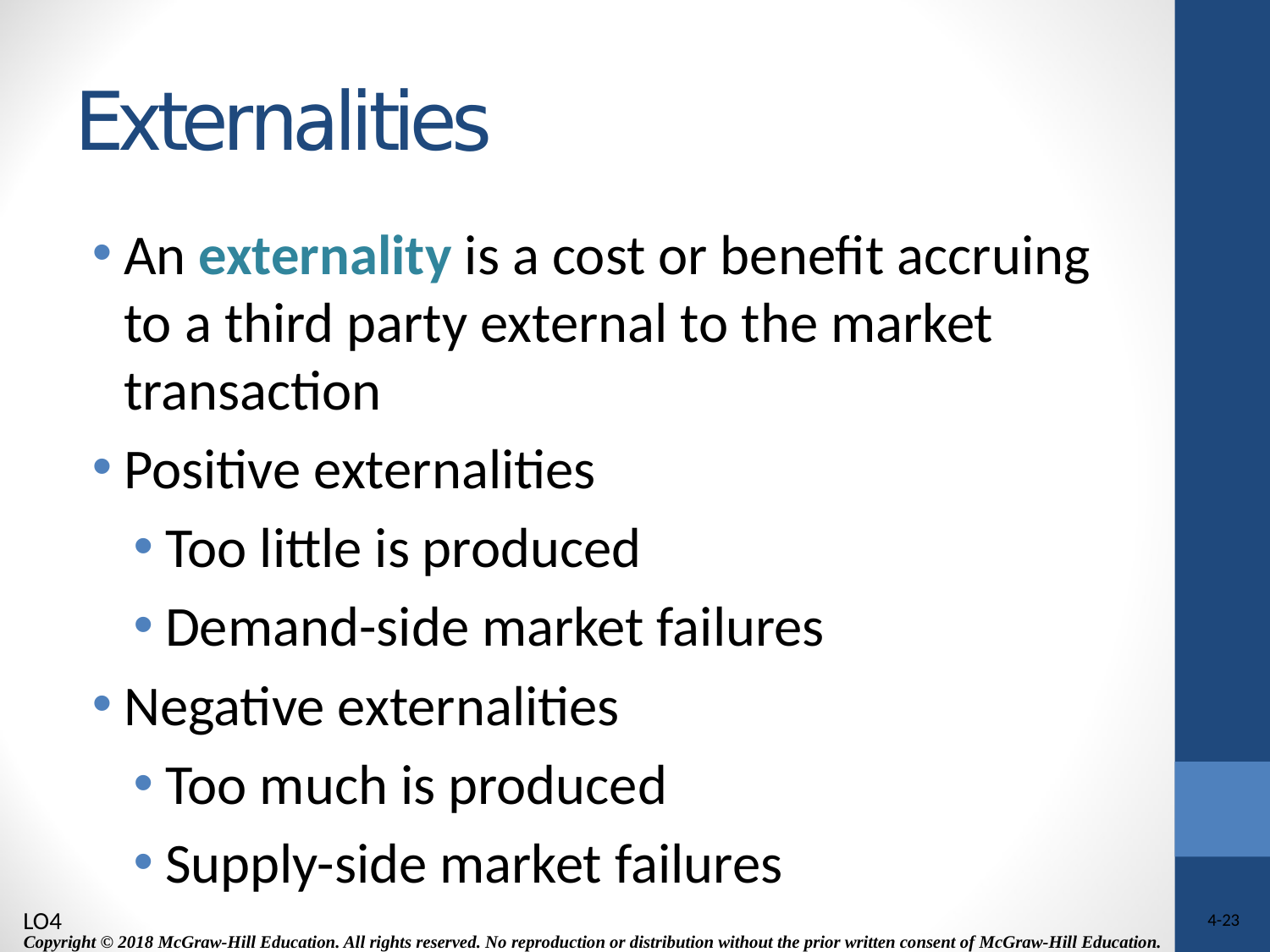

# Externalities
An externality is a cost or benefit accruing to a third party external to the market transaction
Positive externalities
Too little is produced
Demand-side market failures
Negative externalities
Too much is produced
Supply-side market failures
LO4